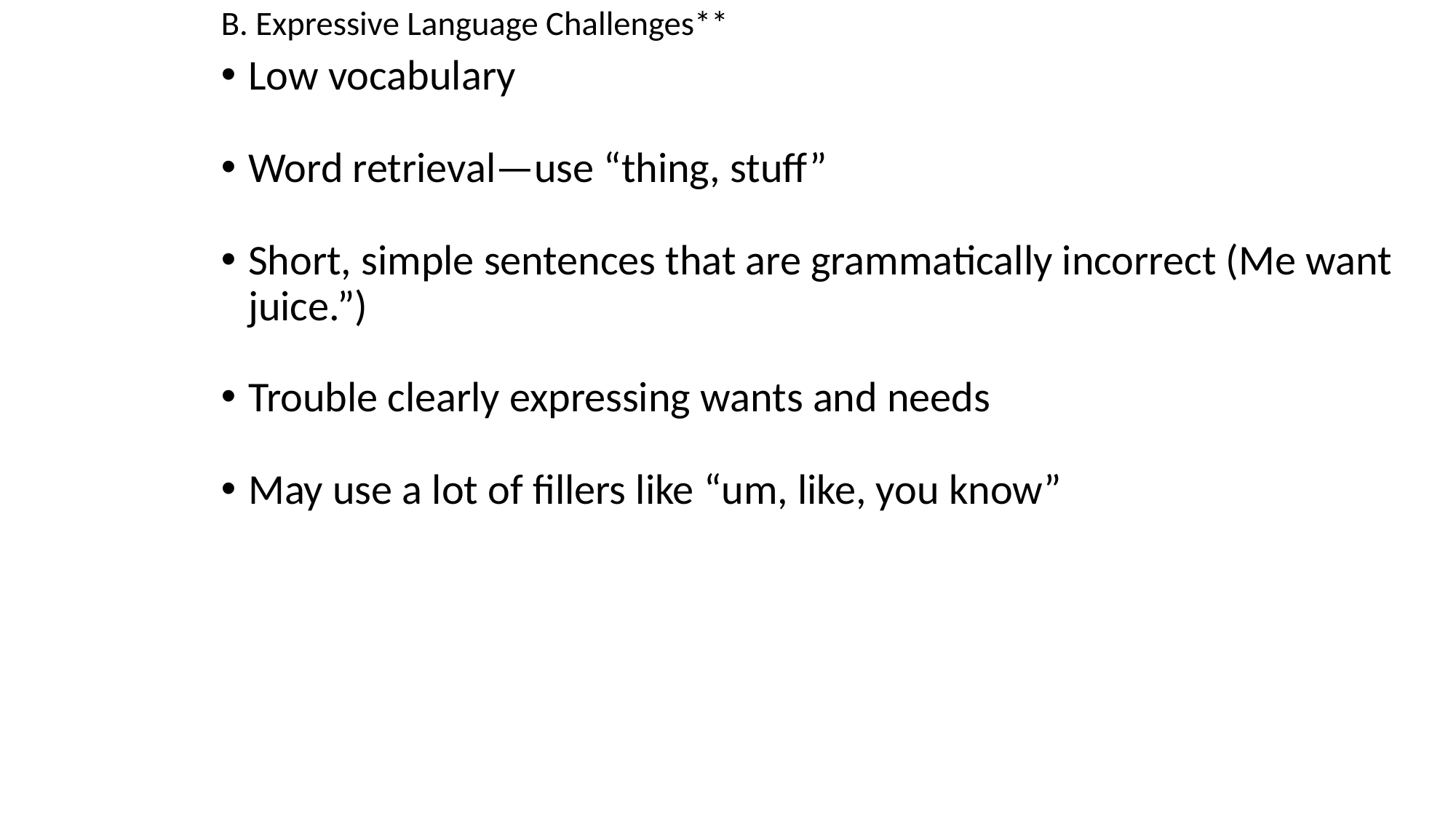

# B. Expressive Language Challenges**
Low vocabulary

Word retrieval—use “thing, stuff”

Short, simple sentences that are grammatically incorrect (Me want juice.”)

Trouble clearly expressing wants and needs

May use a lot of fillers like “um, like, you know”